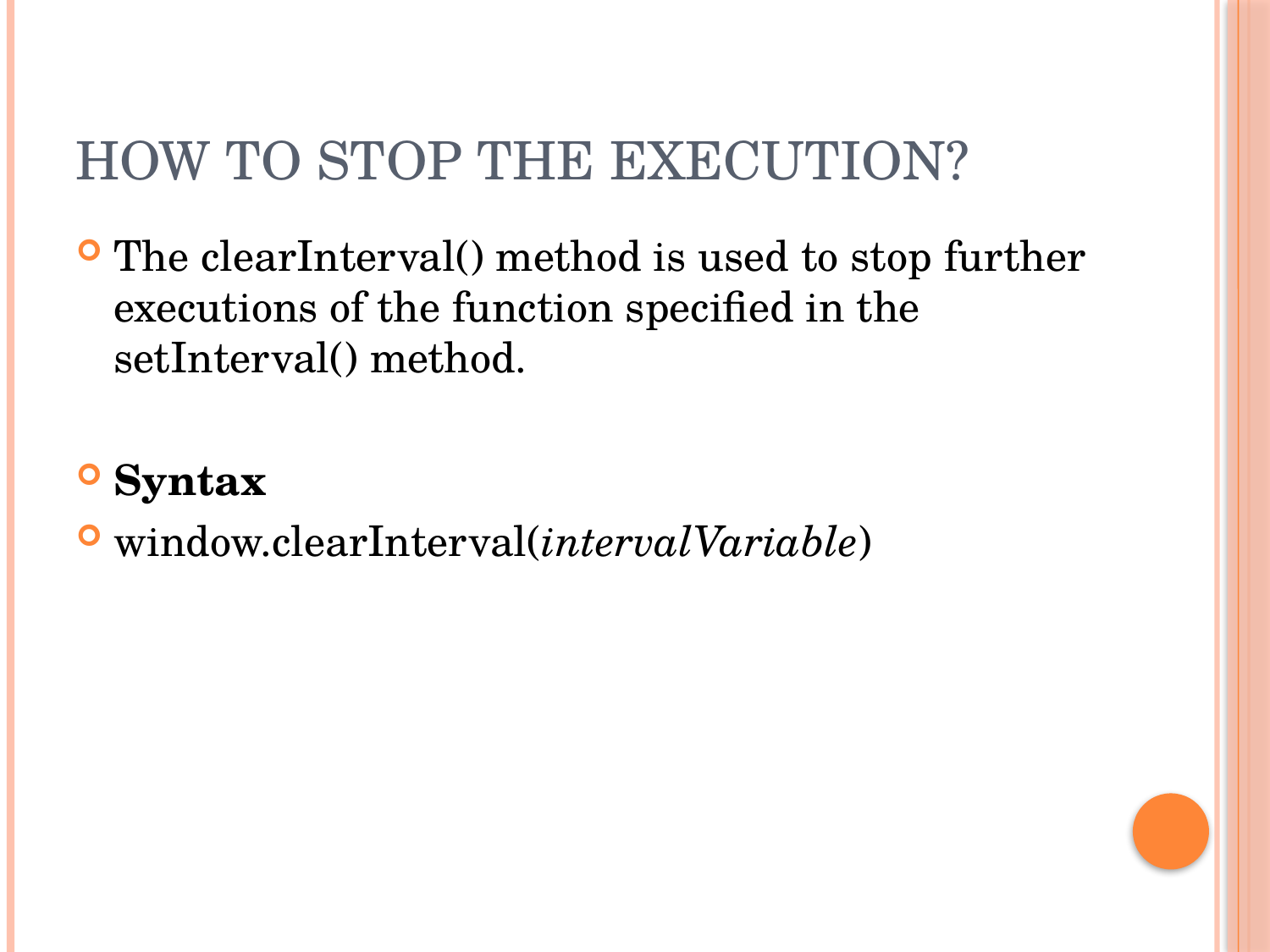

# How to Stop the Execution?
The clearInterval() method is used to stop further executions of the function specified in the setInterval() method.

Syntax
window.clearInterval(intervalVariable)